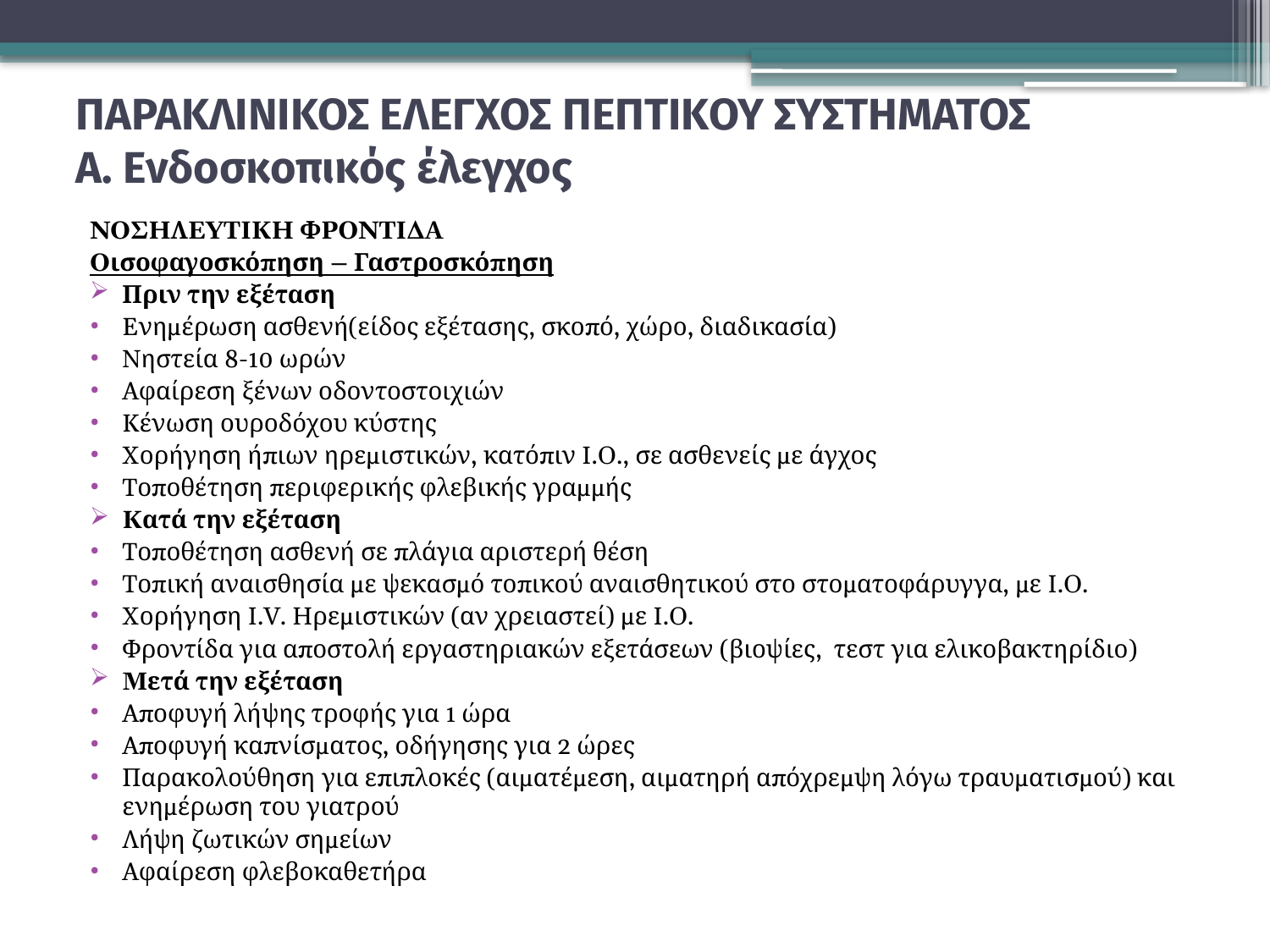

# ΠΑΡΑΚΛΙΝΙΚΟΣ ΕΛΕΓΧΟΣ ΠΕΠΤΙΚΟΥ ΣΥΣΤΗΜΑΤΟΣ Α. Ενδοσκοπικός έλεγχος
ΝΟΣΗΛΕΥΤΙΚΗ ΦΡΟΝΤΙΔΑ
Οισοφαγοσκόπηση – Γαστροσκόπηση
Πριν την εξέταση
Ενημέρωση ασθενή(είδος εξέτασης, σκοπό, χώρο, διαδικασία)
Νηστεία 8-10 ωρών
Αφαίρεση ξένων οδοντοστοιχιών
Κένωση ουροδόχου κύστης
Χορήγηση ήπιων ηρεμιστικών, κατόπιν Ι.Ο., σε ασθενείς με άγχος
Τοποθέτηση περιφερικής φλεβικής γραμμής
Κατά την εξέταση
Τοποθέτηση ασθενή σε πλάγια αριστερή θέση
Τοπική αναισθησία με ψεκασμό τοπικού αναισθητικού στο στοματοφάρυγγα, με Ι.Ο.
Χορήγηση I.V. Ηρεμιστικών (αν χρειαστεί) με Ι.Ο.
Φροντίδα για αποστολή εργαστηριακών εξετάσεων (βιοψίες,  τεστ για ελικοβακτηρίδιο)
Μετά την εξέταση
Αποφυγή λήψης τροφής για 1 ώρα
Αποφυγή καπνίσματος, οδήγησης για 2 ώρες
Παρακολούθηση για επιπλοκές (αιματέμεση, αιματηρή απόχρεμψη λόγω τραυματισμού) και ενημέρωση του γιατρού
Λήψη ζωτικών σημείων
Αφαίρεση φλεβοκαθετήρα